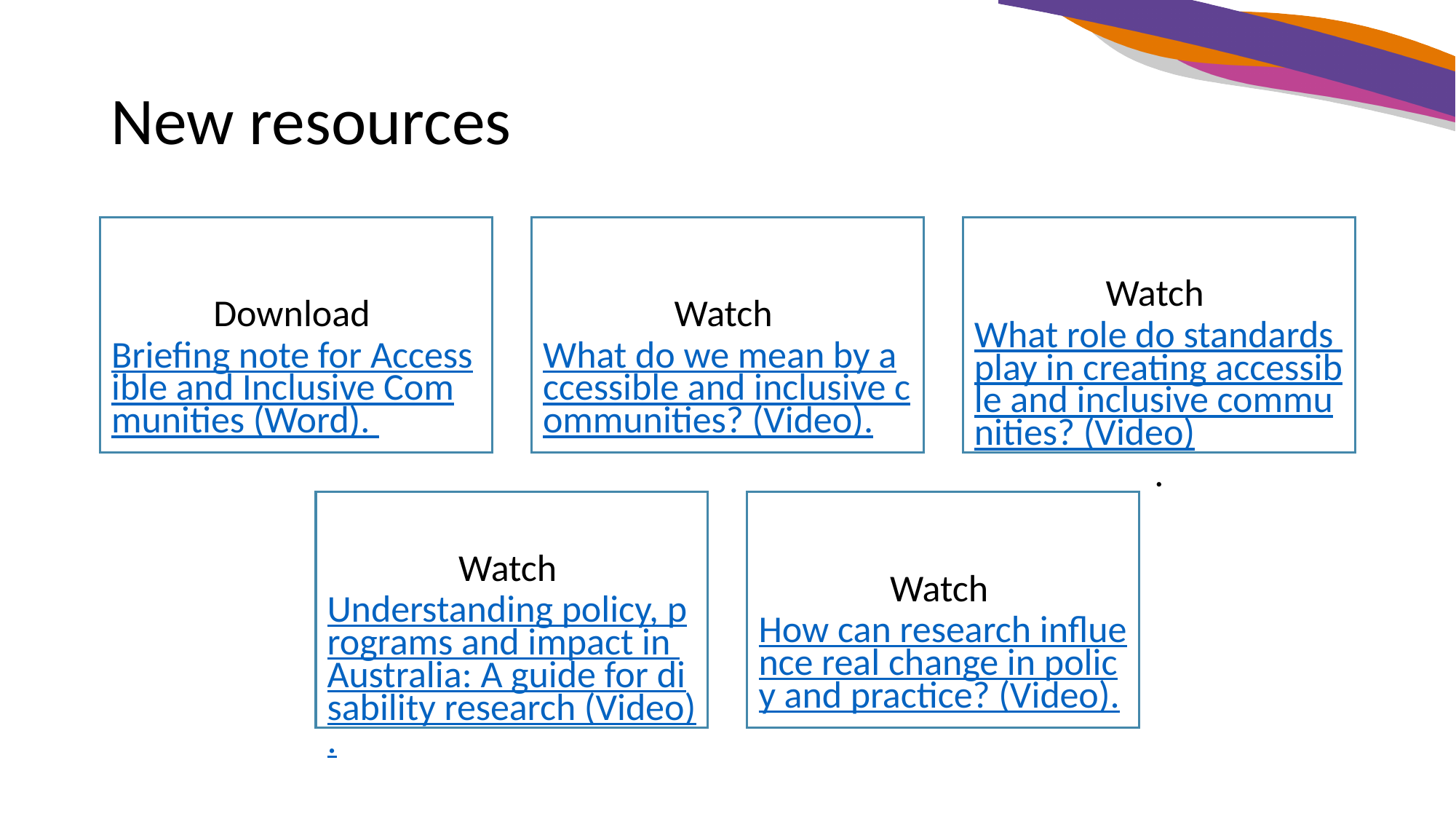

# New resources
Download Briefing note for Accessible and Inclusive Communities (Word).
Watch What do we mean by accessible and inclusive communities? (Video).
Watch What role do standards play in creating accessible and inclusive communities? (Video).
Watch Understanding policy, programs and impact in Australia: A guide for disability research (Video).
Watch How can research influence real change in policy and practice? (Video).